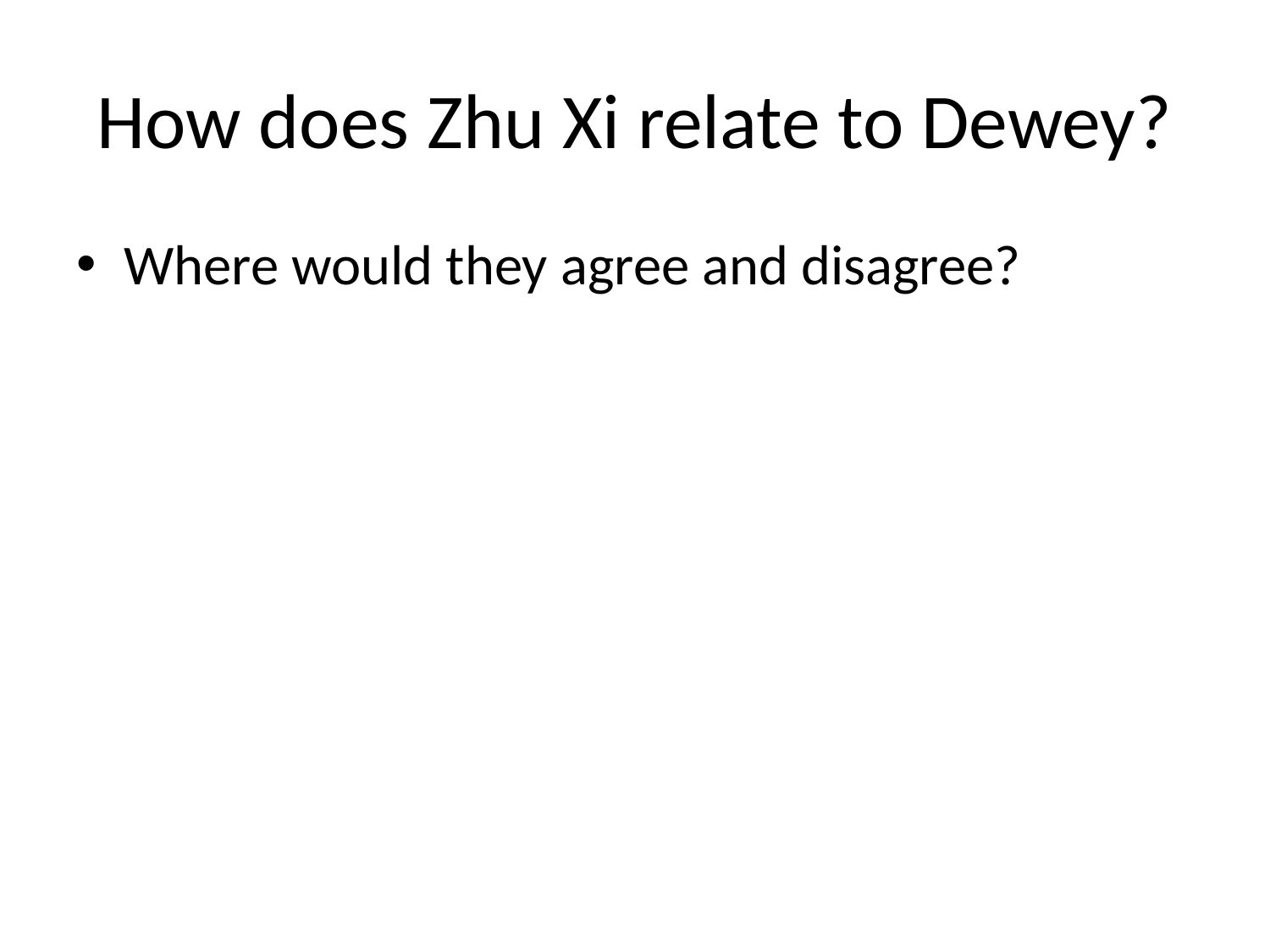

# How does Zhu Xi relate to Dewey?
Where would they agree and disagree?